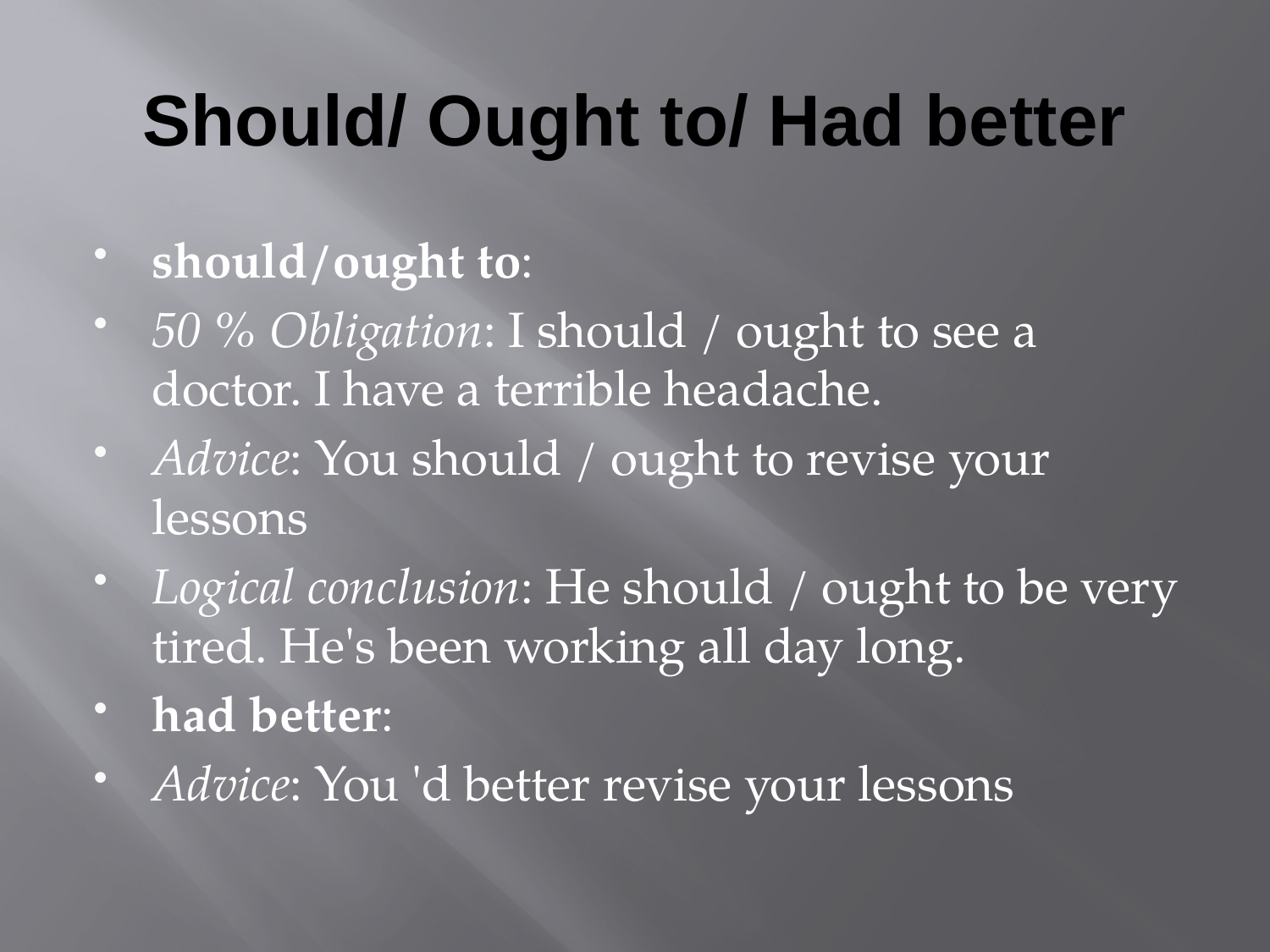

# Should/ Ought to/ Had better
should/ought to:
50 % Obligation: I should / ought to see a doctor. I have a terrible headache.
Advice: You should / ought to revise your lessons
Logical conclusion: He should / ought to be very tired. He's been working all day long.
had better:
Advice: You 'd better revise your lessons